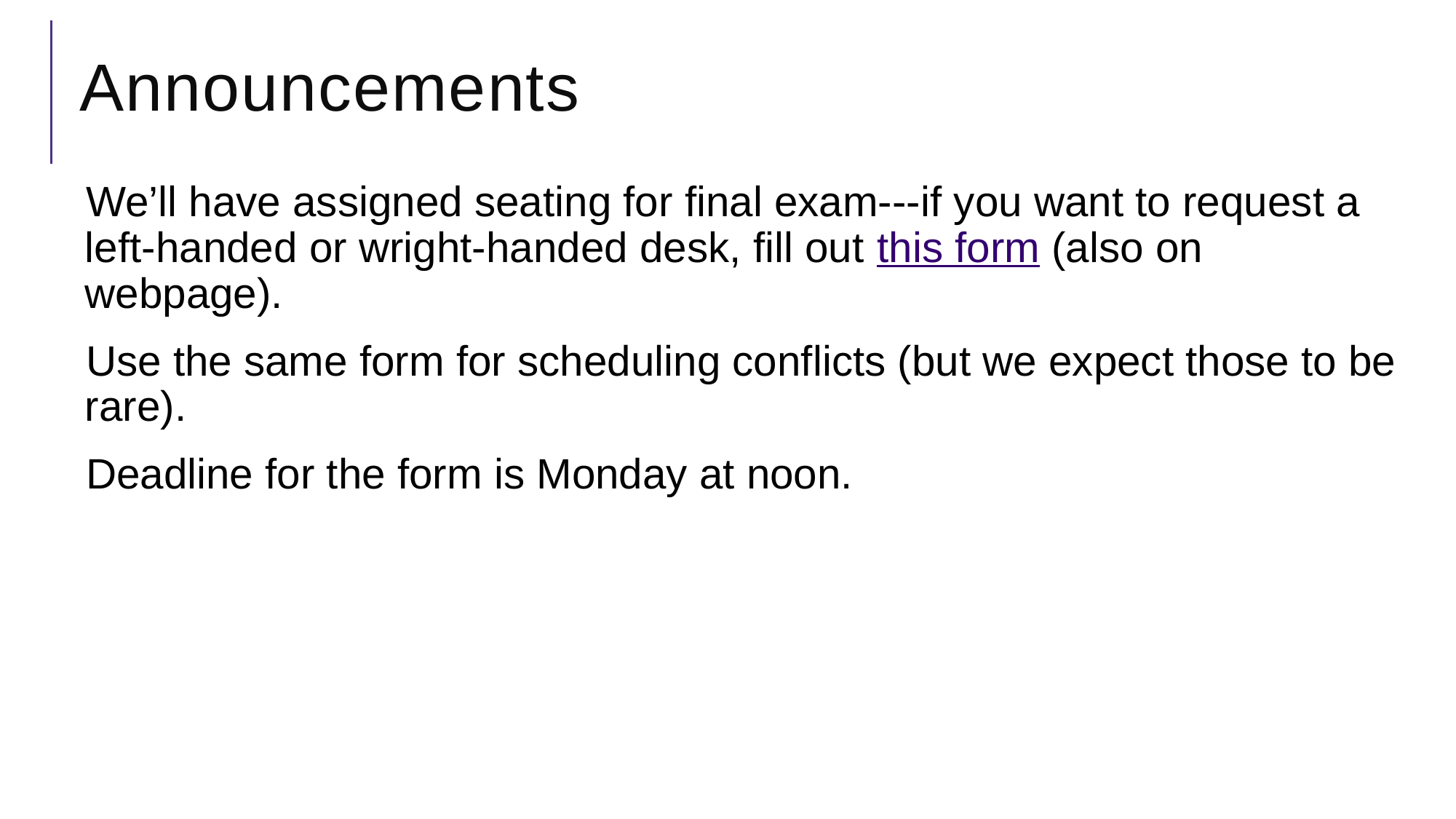

# Announcements
We’ll have assigned seating for final exam---if you want to request a left-handed or wright-handed desk, fill out this form (also on webpage).
Use the same form for scheduling conflicts (but we expect those to be rare).
Deadline for the form is Monday at noon.